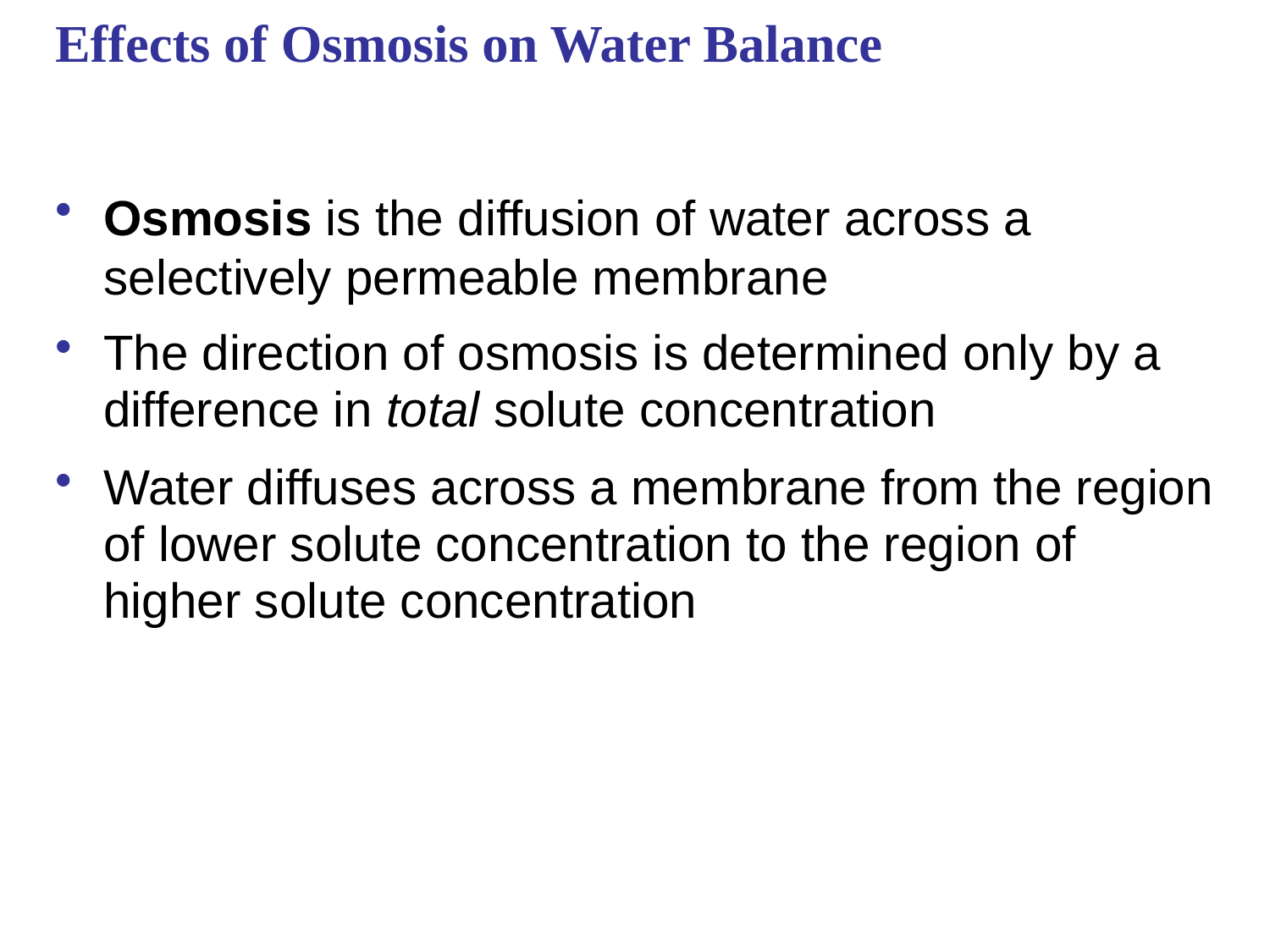

# Effects of Osmosis on Water Balance
Osmosis is the diffusion of water across a selectively permeable membrane
The direction of osmosis is determined only by a difference in total solute concentration
Water diffuses across a membrane from the region of lower solute concentration to the region of higher solute concentration